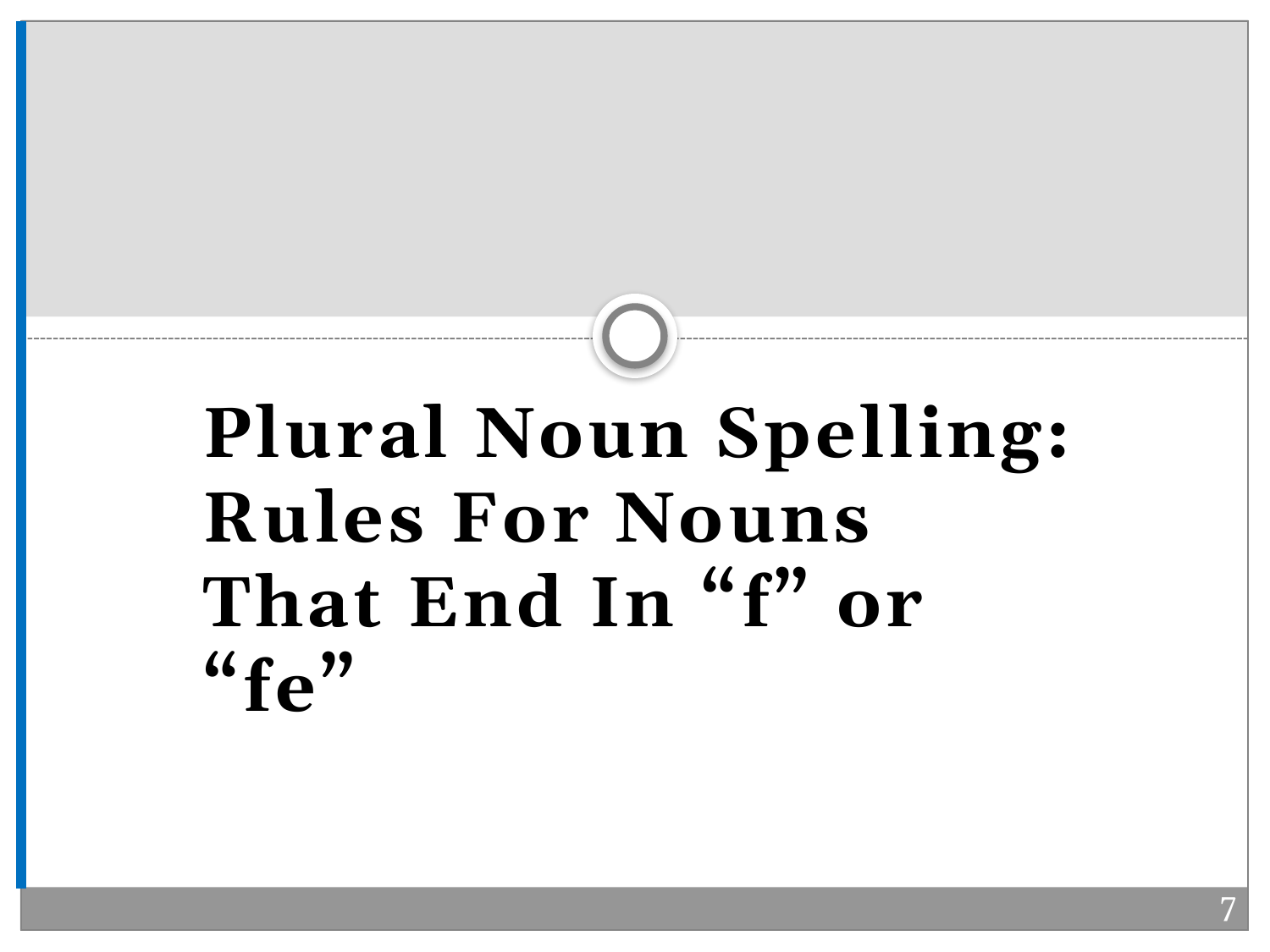

#
Plural Noun Spelling: Rules For Nouns That End In “f” or “fe”
7